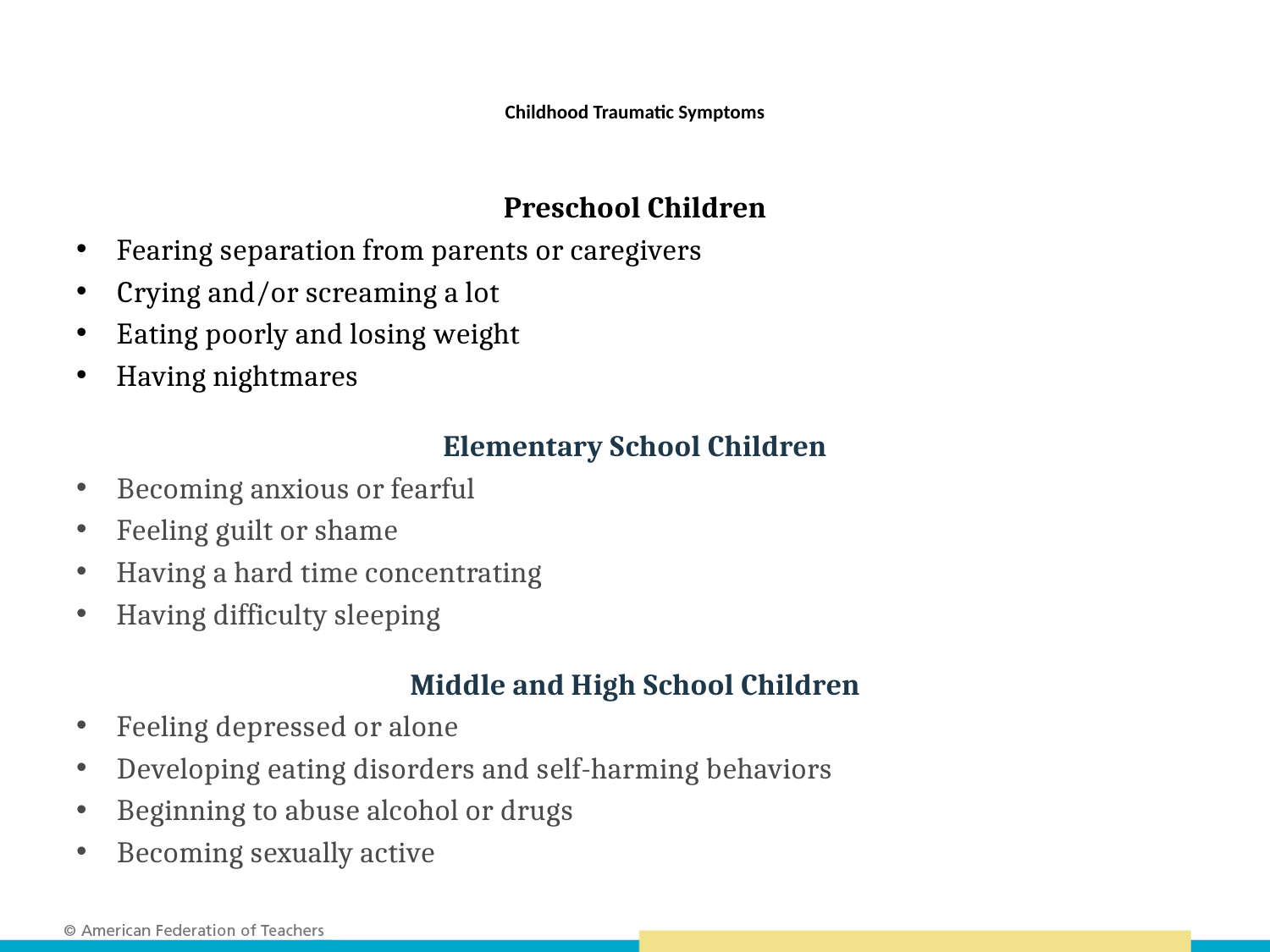

# Childhood Traumatic Symptoms
Preschool Children
Fearing separation from parents or caregivers
Crying and/or screaming a lot
Eating poorly and losing weight
Having nightmares

Elementary School Children
Becoming anxious or fearful
Feeling guilt or shame
Having a hard time concentrating
Having difficulty sleeping

Middle and High School Children
Feeling depressed or alone
Developing eating disorders and self-harming behaviors
Beginning to abuse alcohol or drugs
Becoming sexually active